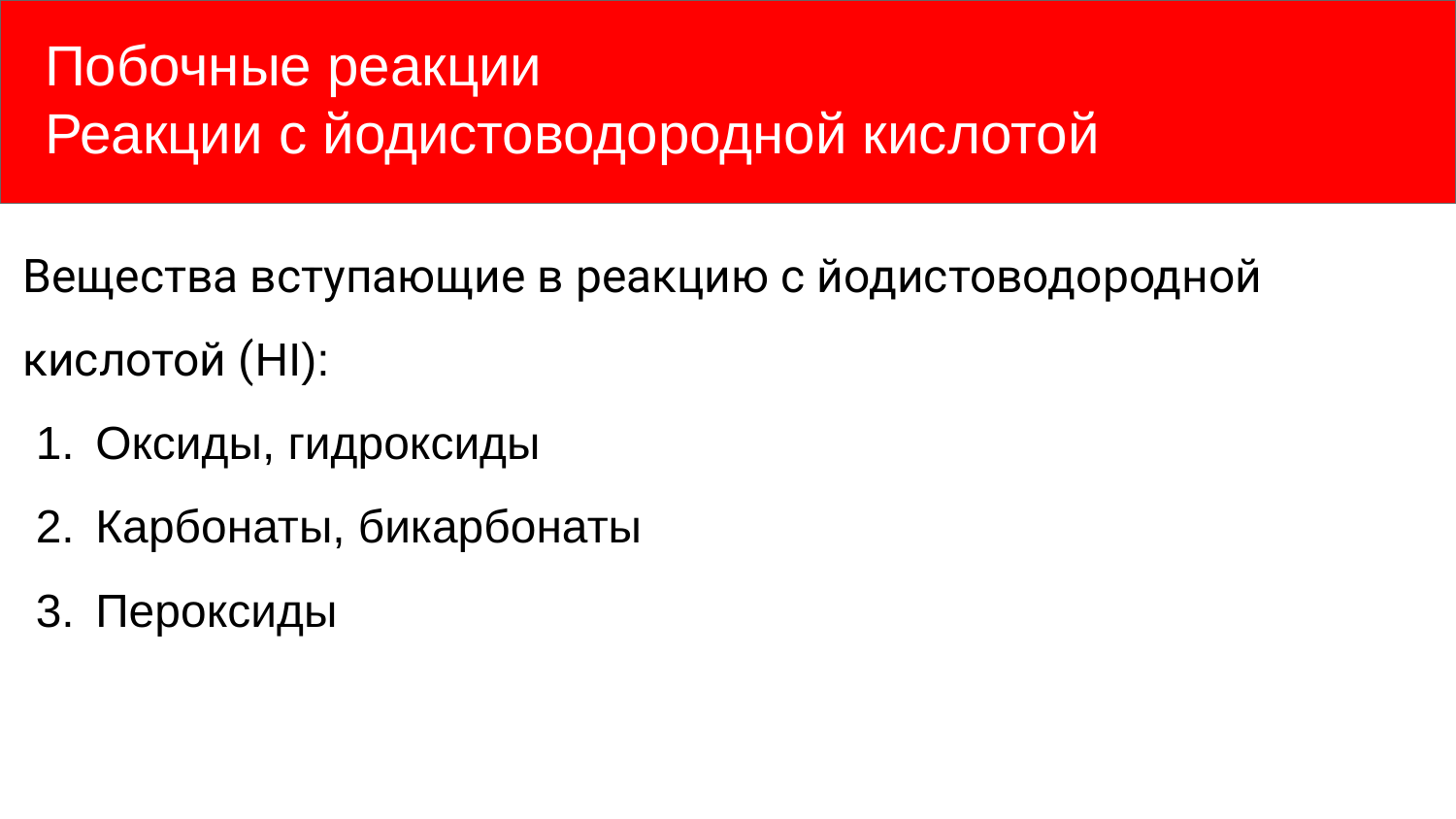

Побочные реакции
Реакции с йодистоводородной кислотой

#
Вещества вступающие в реакцию с йодистоводородной кислотой (HI):
Оксиды, гидроксиды
Карбонаты, бикарбонаты
Пероксиды